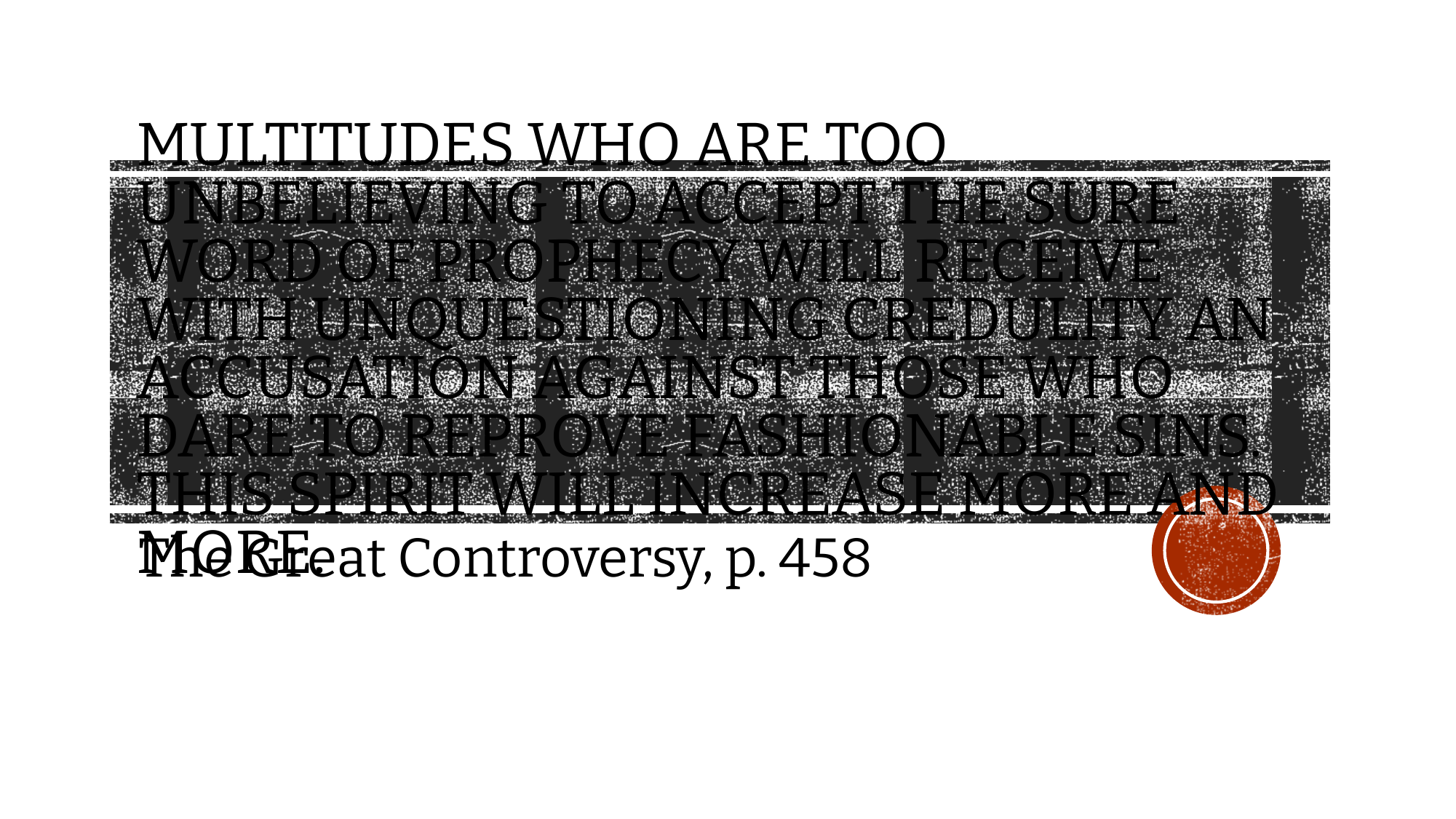

# Multitudes who are too unbelieving to accept the sure word of prophecy will receive with unquestioning credulity an accusation against those who dare to reprove fashionable sins. This spirit will increase more and more.
The Great Controversy, p. 458